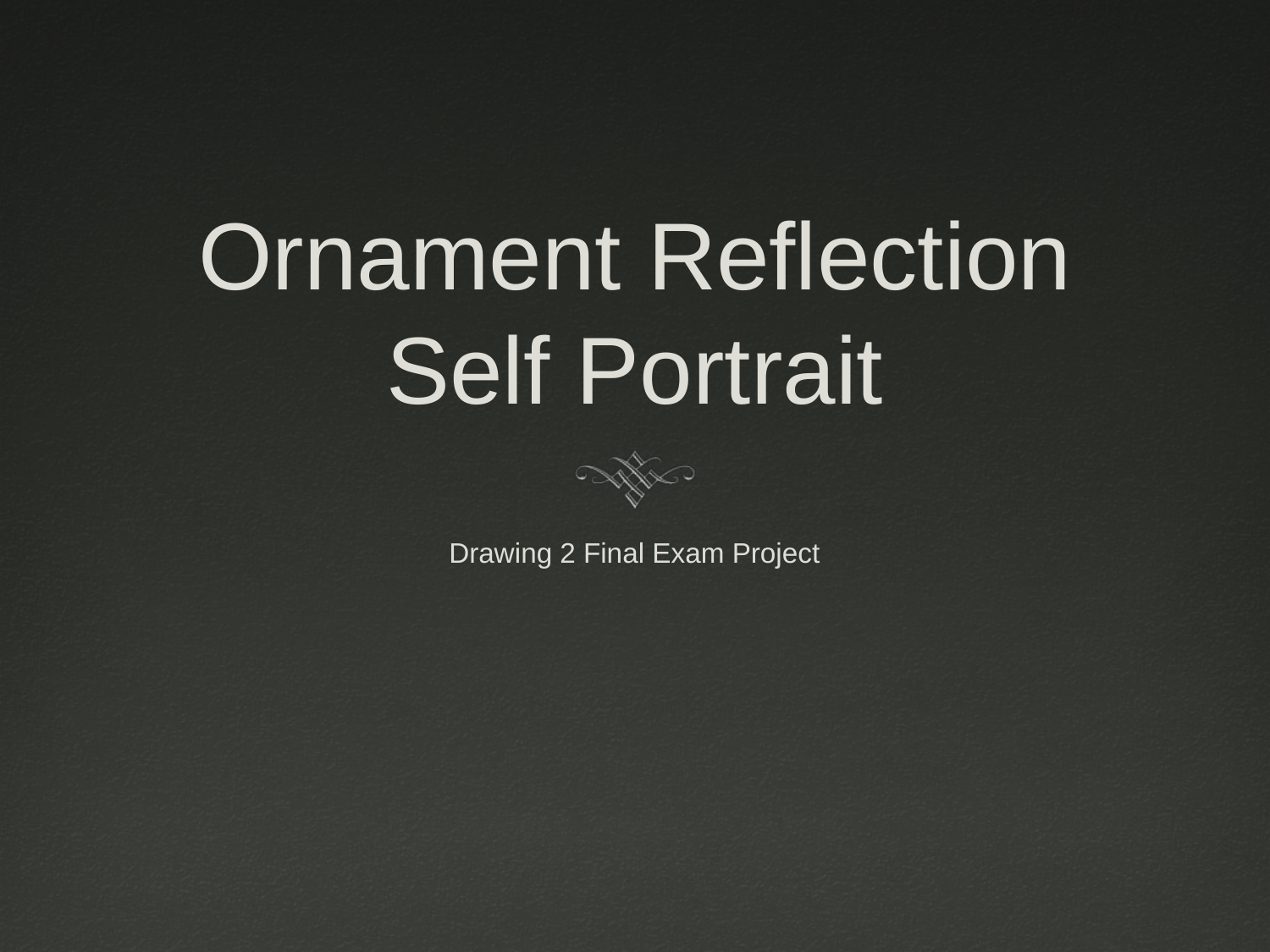

# Ornament Reflection Self Portrait
Drawing 2 Final Exam Project